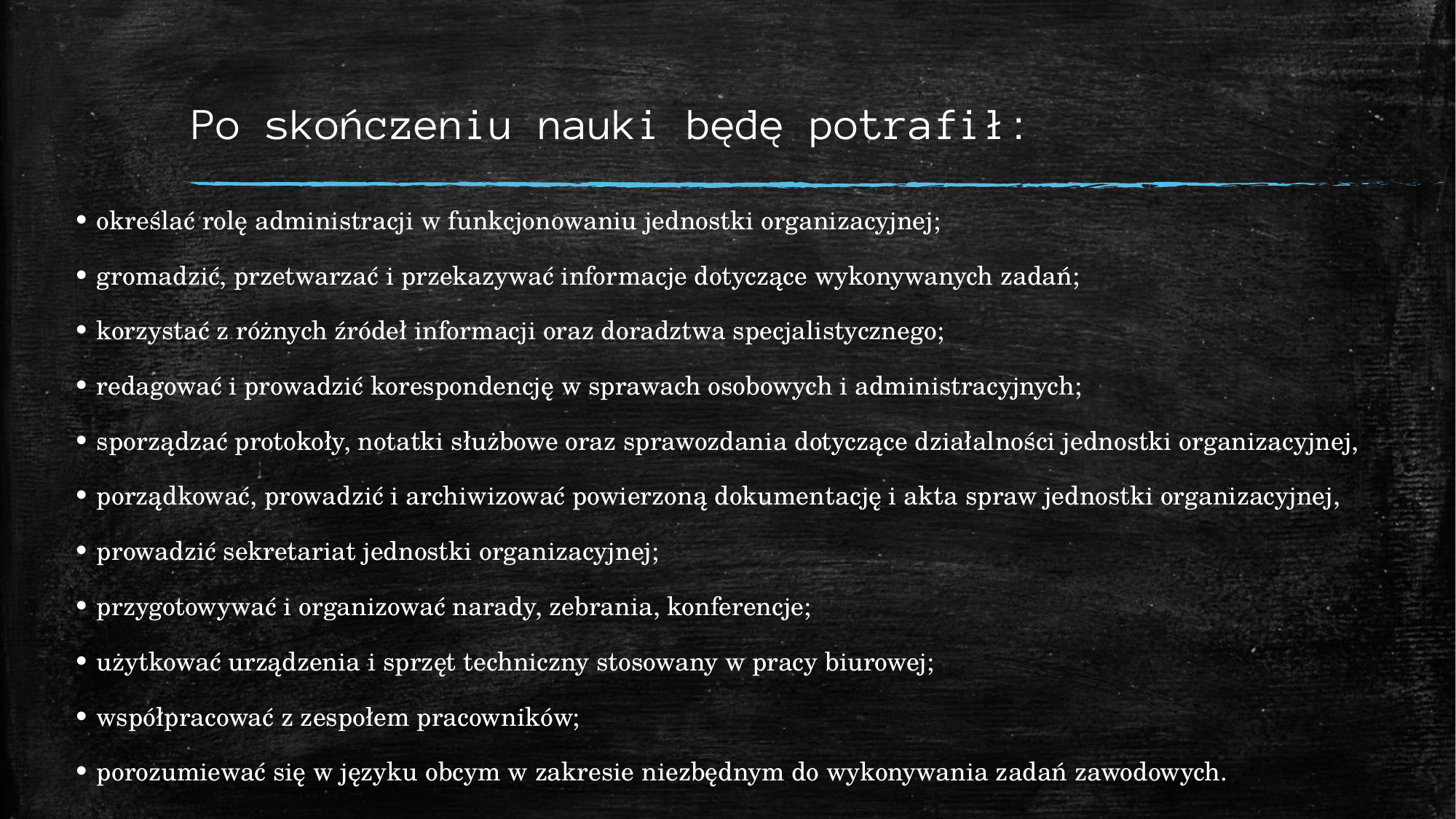

# Po skończeniu nauki będę potrafił:
• określać rolę administracji w funkcjonowaniu jednostki organizacyjnej;
• gromadzić, przetwarzać i przekazywać informacje dotyczące wykonywanych zadań;
• korzystać z różnych źródeł informacji oraz doradztwa specjalistycznego;
• redagować i prowadzić korespondencję w sprawach osobowych i administracyjnych;
• sporządzać protokoły, notatki służbowe oraz sprawozdania dotyczące działalności jednostki organizacyjnej,
• porządkować, prowadzić i archiwizować powierzoną dokumentację i akta spraw jednostki organizacyjnej,
• prowadzić sekretariat jednostki organizacyjnej;
• przygotowywać i organizować narady, zebrania, konferencje;
• użytkować urządzenia i sprzęt techniczny stosowany w pracy biurowej;
• współpracować z zespołem pracowników;
• porozumiewać się w języku obcym w zakresie niezbędnym do wykonywania zadań zawodowych.